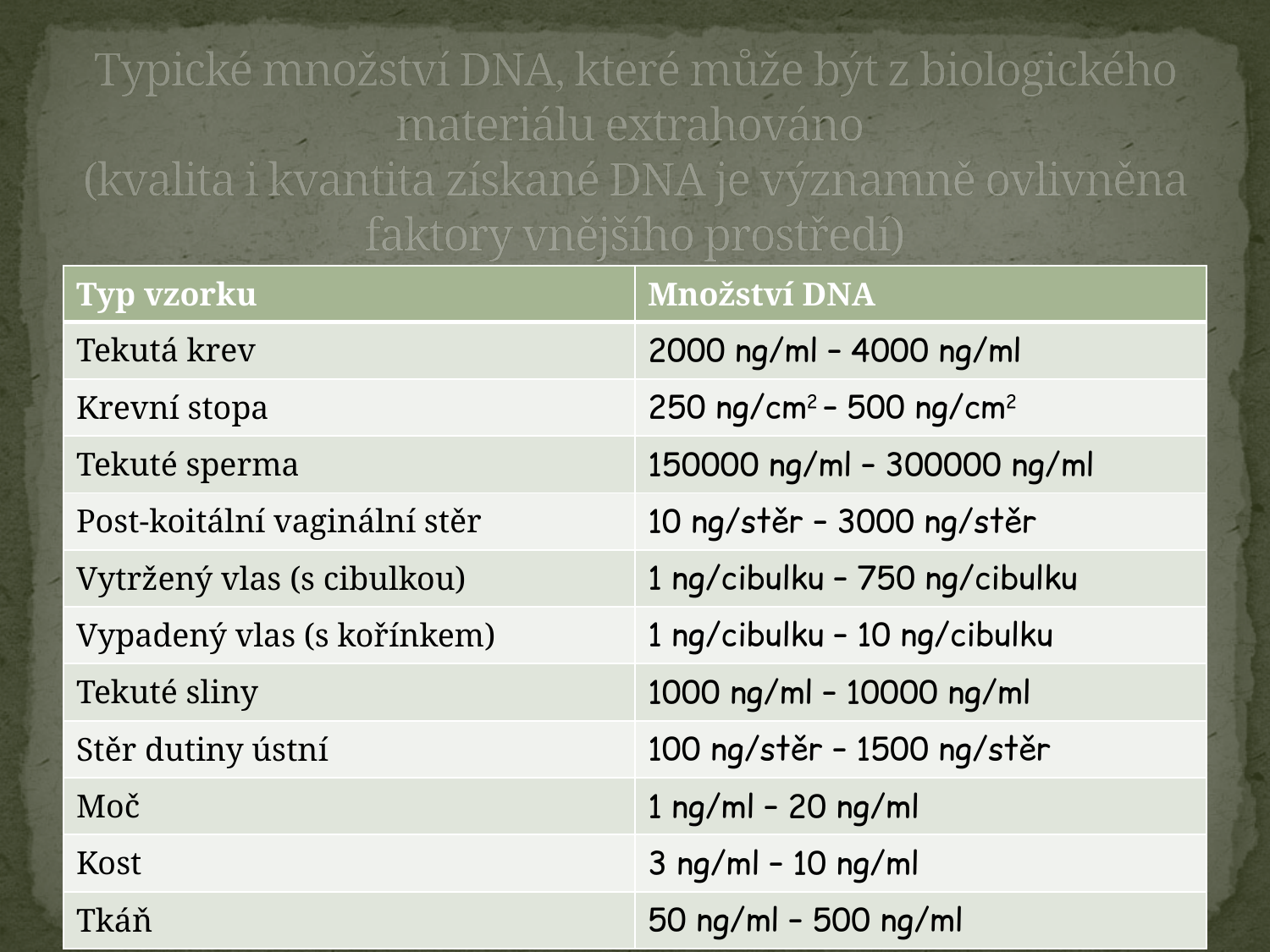

# Typické množství DNA, které může být z biologického materiálu extrahováno (kvalita i kvantita získané DNA je významně ovlivněna faktory vnějšího prostředí)
| Typ vzorku | Množství DNA |
| --- | --- |
| Tekutá krev | 2000 ng/ml – 4000 ng/ml |
| Krevní stopa | 250 ng/cm2 – 500 ng/cm2 |
| Tekuté sperma | 150000 ng/ml – 300000 ng/ml |
| Post-koitální vaginální stěr | 10 ng/stěr – 3000 ng/stěr |
| Vytržený vlas (s cibulkou) | 1 ng/cibulku – 750 ng/cibulku |
| Vypadený vlas (s kořínkem) | 1 ng/cibulku – 10 ng/cibulku |
| Tekuté sliny | 1000 ng/ml – 10000 ng/ml |
| Stěr dutiny ústní | 100 ng/stěr – 1500 ng/stěr |
| Moč | 1 ng/ml – 20 ng/ml |
| Kost | 3 ng/ml – 10 ng/ml |
| Tkáň | 50 ng/ml – 500 ng/ml |